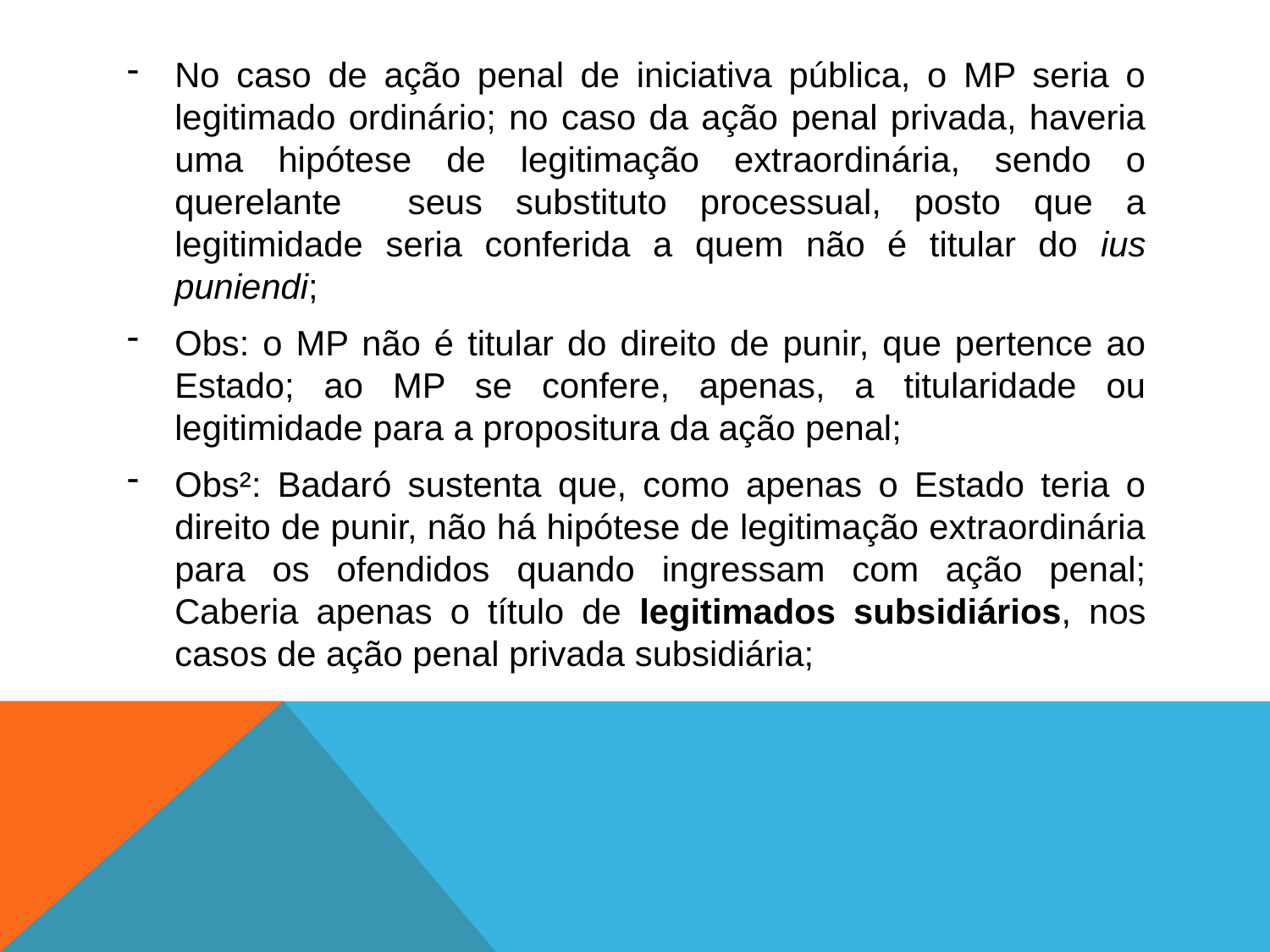

No caso de ação penal de iniciativa pública, o MP seria o legitimado ordinário; no caso da ação penal privada, haveria uma hipótese de legitimação extraordinária, sendo o querelante  seus substituto processual, posto que a legitimidade seria conferida a quem não é titular do ius puniendi;
Obs: o MP não é titular do direito de punir, que pertence ao Estado; ao MP se confere, apenas, a titularidade ou legitimidade para a propositura da ação penal;
Obs²: Badaró sustenta que, como apenas o Estado teria o direito de punir, não há hipótese de legitimação extraordinária para os ofendidos quando ingressam com ação penal; Caberia apenas o título de legitimados subsidiários, nos casos de ação penal privada subsidiária;